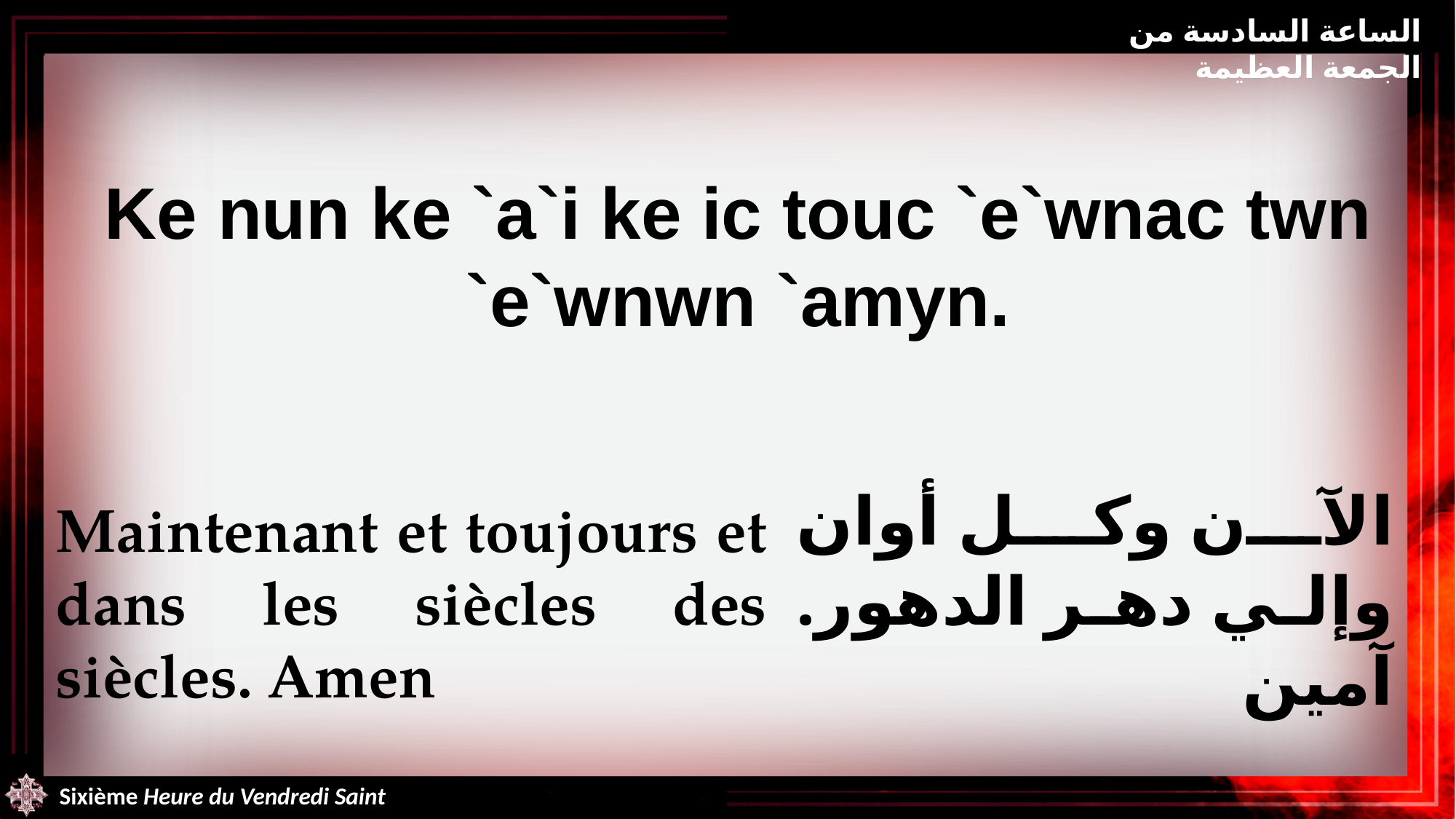

الساعة السادسة من الجمعة العظيمة

Ke nun ke `a`i ke ic touc `e`wnac twn `e`wnwn `amyn.

Maintenant et toujours et dans les siècles des siècles. Amen
الآن وكل أوان وإلي دهر الدهور. آمين
Sixième Heure du Vendredi Saint